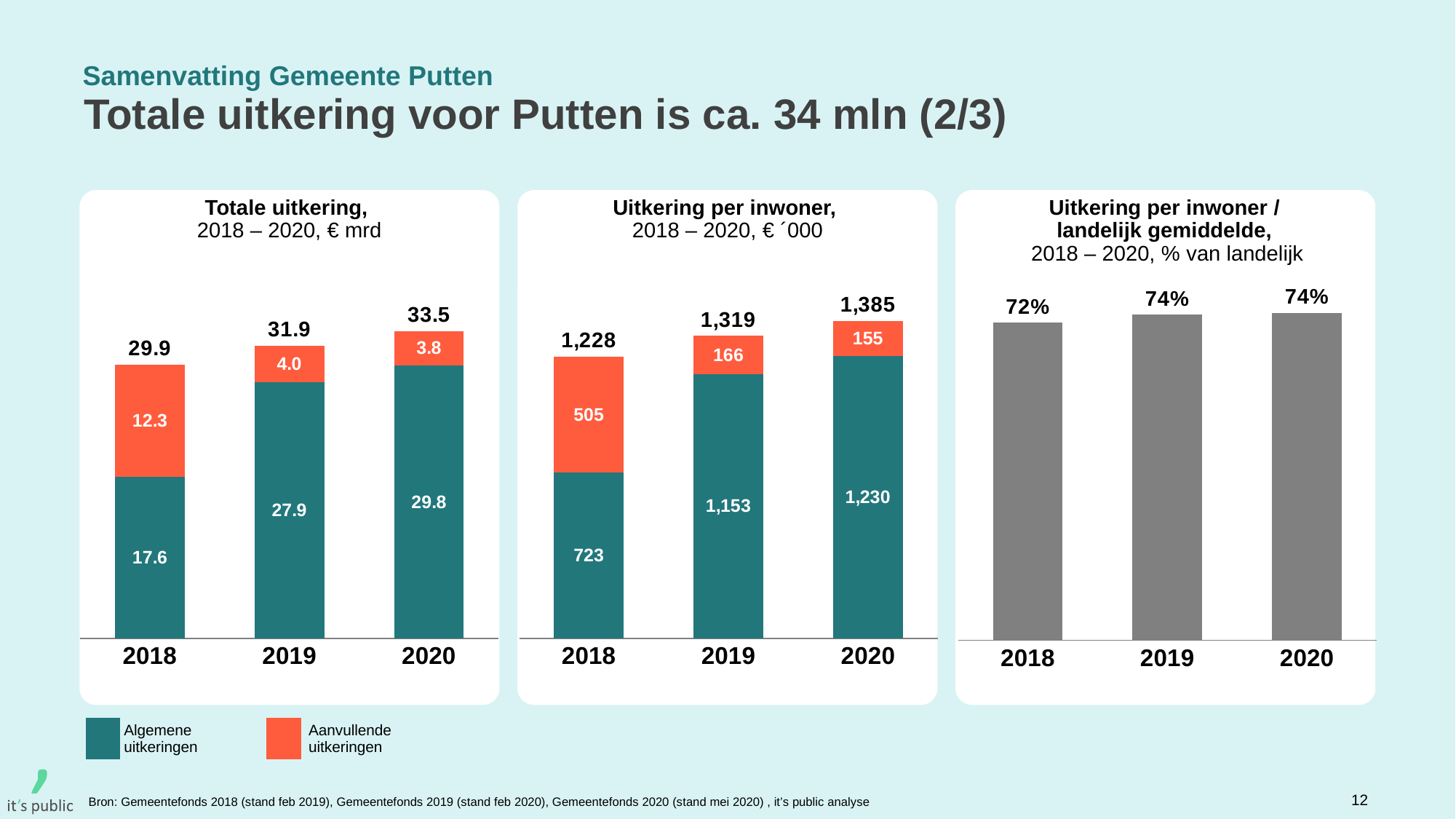

Samenvatting Gemeente Putten
# Totale uitkering voor Putten is ca. 34 mln (2/3)

Totale uitkering,
2018 – 2020, € mrd
Uitkering per inwoner,
2018 – 2020, € ´000

Uitkering per inwoner /
landelijk gemiddelde,
2018 – 2020, % van landelijk

### Chart

| Category | Regulier | Aanvullen | Totaal |
|---|---|---|---|
| 2018 | 17.586477674374034 | 12.274816999999999 | 29.861294674374033 |
| 2019 | 27.906119464586745 | 4.021089 | 31.927208464586744 |
| 2020 | 29.772329834202978 | 3.7516609999999986 | 33.523990834202976 |

### Chart

| Category | Regulier | Aanvullen | Totaal |
|---|---|---|---|
| 2018 | 723.3363909996311 | 504.8664089170402 | 1228.2027999166712 |
| 2019 | 1153.2407415731361 | 166.1744359037937 | 1319.4151774769298 |
| 2020 | 1230.3632463097354 | 155.0401272832465 | 1385.4033735929818 |

### Chart

| Category | Regulier | Totaal |
|---|---|---|
| 2018 | 0.7195560378266743 | 0.7195560378266743 |
| 2019 | 0.737862858437378 | 0.737862858437378 |
| 2020 | 0.7423737312921188 | 0.7423737312921188 |
|  |  | Algemene uitkeringen |  | Aanvullende uitkeringen |
| --- | --- | --- | --- | --- |

12
Bron: Gemeentefonds 2018 (stand feb 2019), Gemeentefonds 2019 (stand feb 2020), Gemeentefonds 2020 (stand mei 2020) , it’s public analyse